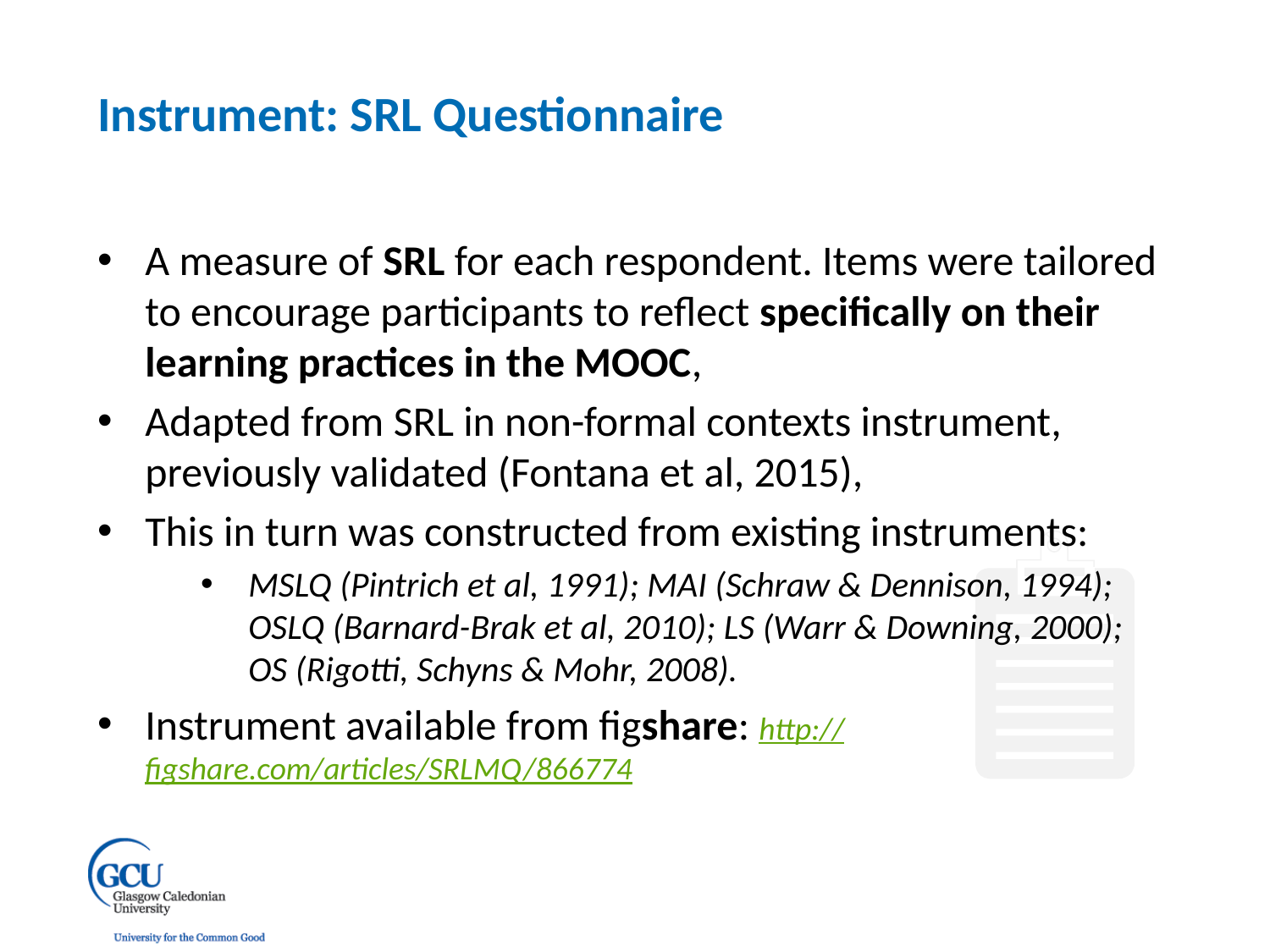

Instrument: SRL Questionnaire
A measure of SRL for each respondent. Items were tailored to encourage participants to reflect specifically on their learning practices in the MOOC,
Adapted from SRL in non-formal contexts instrument, previously validated (Fontana et al, 2015),
This in turn was constructed from existing instruments:
MSLQ (Pintrich et al, 1991); MAI (Schraw & Dennison, 1994); OSLQ (Barnard-Brak et al, 2010); LS (Warr & Downing, 2000);  OS (Rigotti, Schyns & Mohr, 2008).
Instrument available from figshare: http://figshare.com/articles/SRLMQ/866774